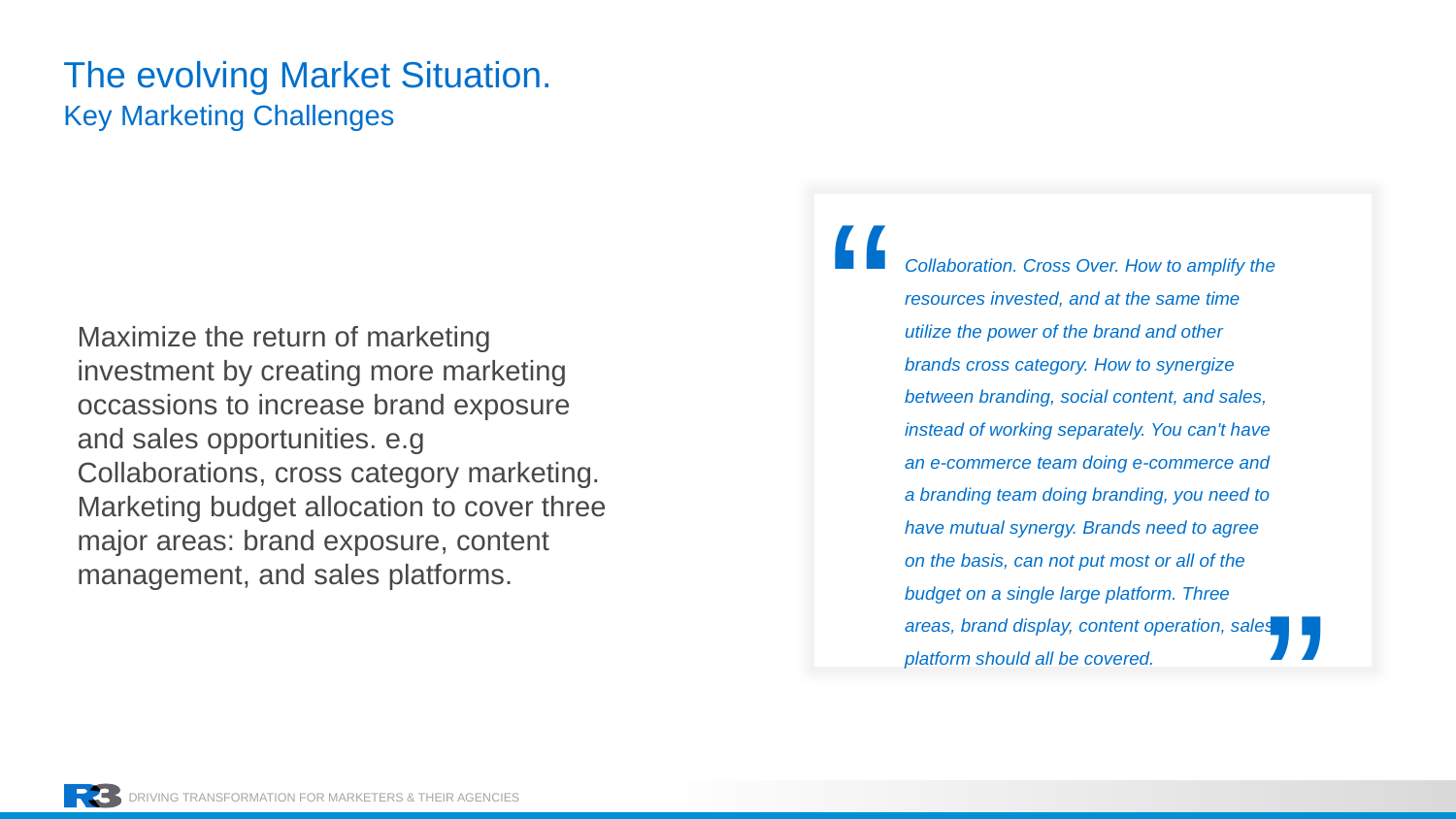

# The evolving Market Situation. Key Marketing Challenges
“

Collaboration. Cross Over. How to amplify the resources invested, and at the same time utilize the power of the brand and other brands cross category. How to synergize between branding, social content, and sales, instead of working separately. You can't have an e-commerce team doing e-commerce and a branding team doing branding, you need to have mutual synergy. Brands need to agree on the basis, can not put most or all of the budget on a single large platform. Three areas, brand display, content operation, sales platform should all be covered.
Maximize the return of marketing investment by creating more marketing occassions to increase brand exposure and sales opportunities. e.g Collaborations, cross category marketing. Marketing budget allocation to cover three major areas: brand exposure, content management, and sales platforms.
”
61